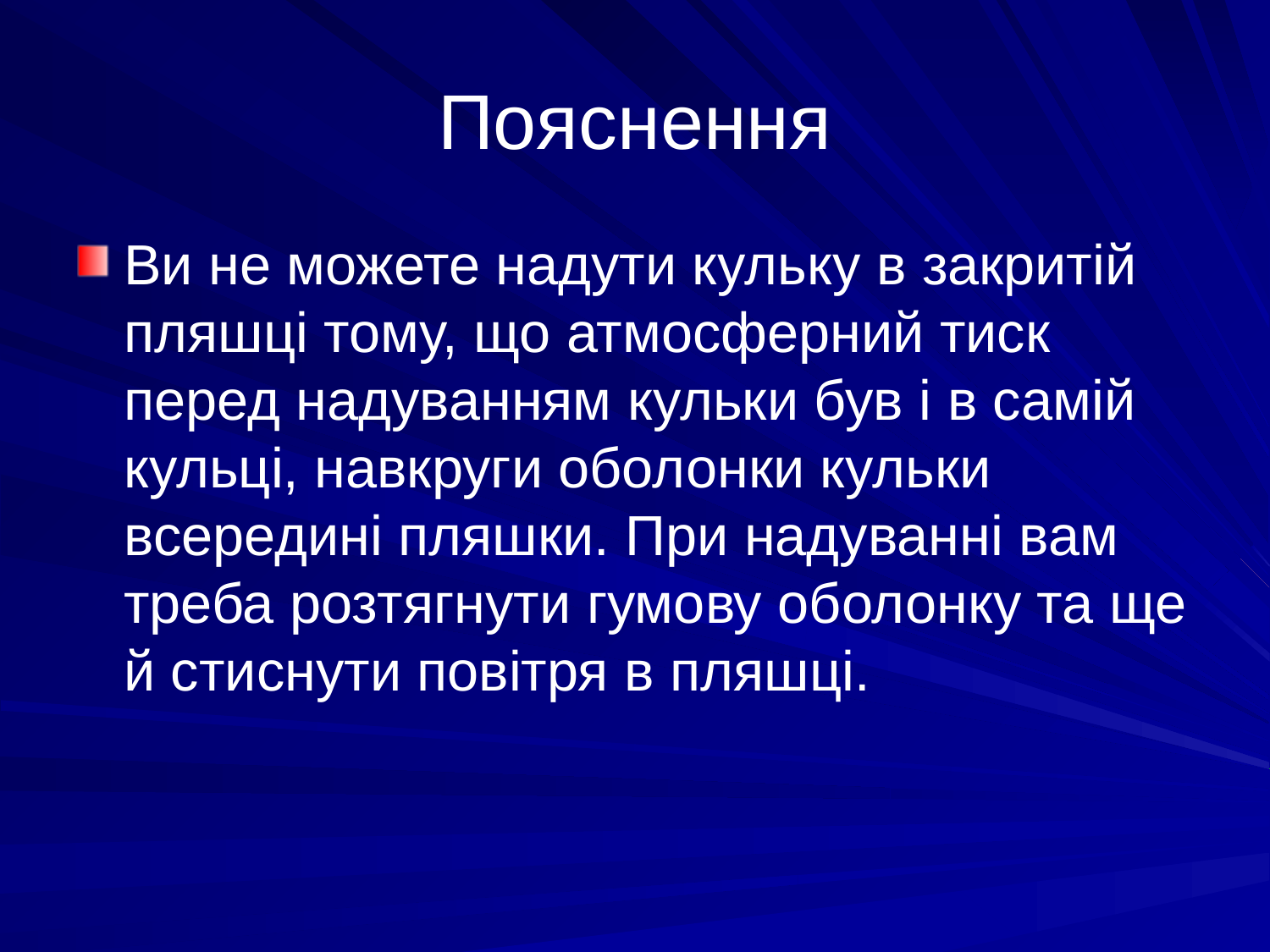

# Пояснення
Ви не можете надути кульку в закритій пляшці тому, що атмосферний тиск перед надуванням кульки був і в самій кульці, навкруги оболонки кульки всередині пляшки. При надуванні вам треба розтягнути гумову оболонку та ще й стиснути повітря в пляшці.